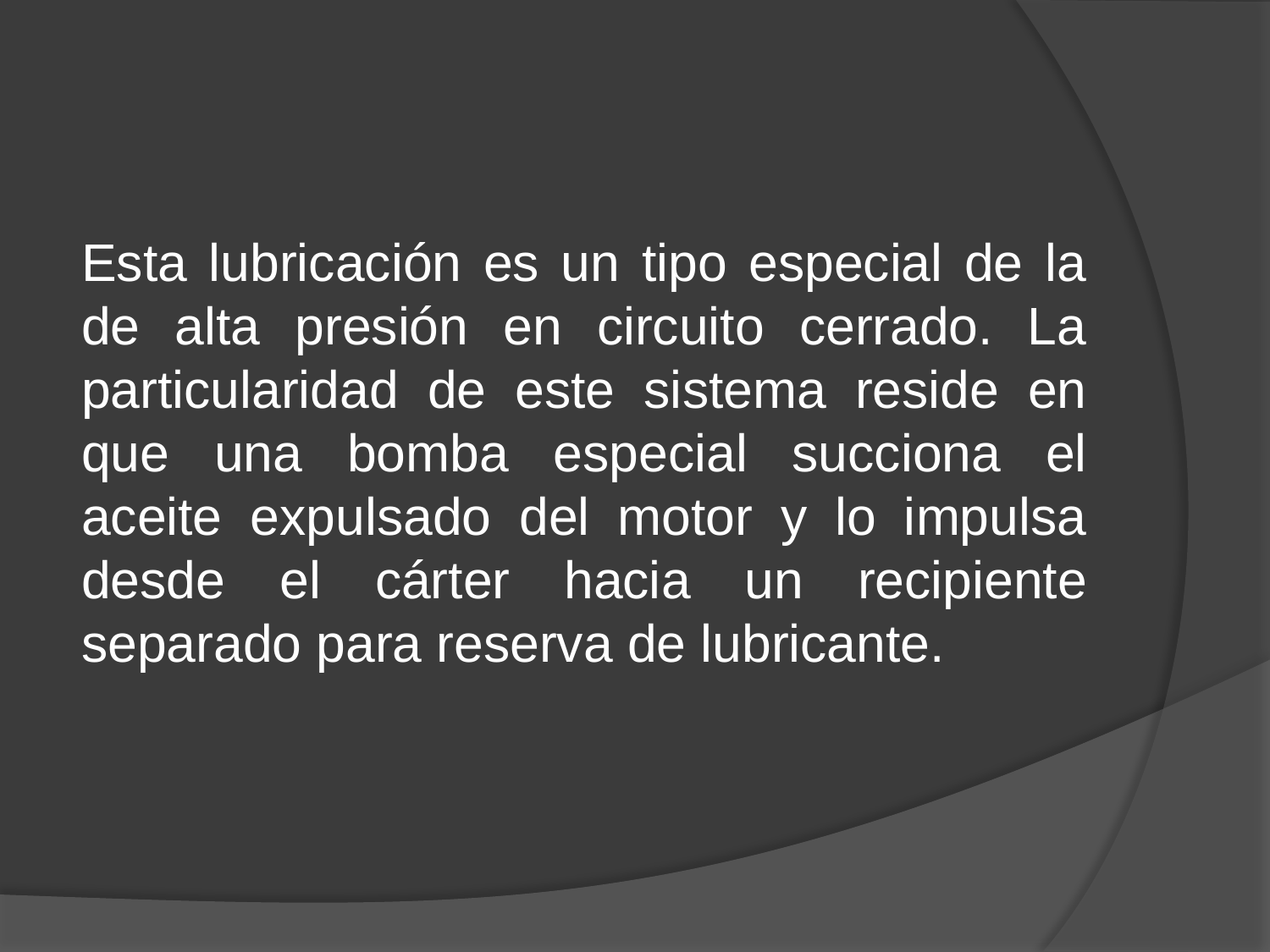

Esta lubricación es un tipo especial de la de alta presión en circuito cerrado. La particularidad de este sistema reside en que una bomba especial succiona el aceite expulsado del motor y lo impulsa desde el cárter hacia un recipiente separado para reserva de lubricante.